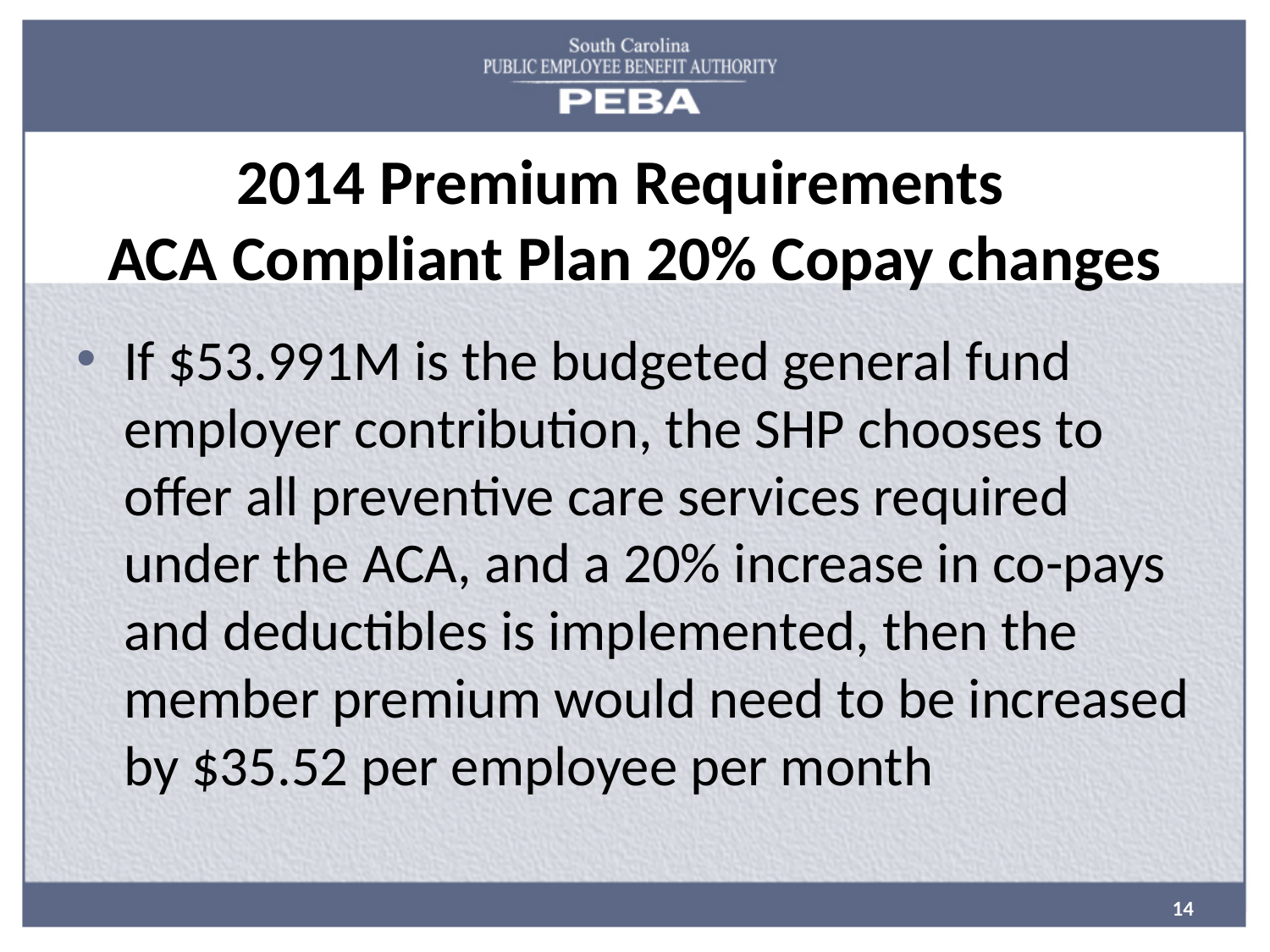

# 2014 Premium Requirements ACA Compliant Plan 20% Copay changes
If $53.991M is the budgeted general fund employer contribution, the SHP chooses to offer all preventive care services required under the ACA, and a 20% increase in co-pays and deductibles is implemented, then the member premium would need to be increased by $35.52 per employee per month
14